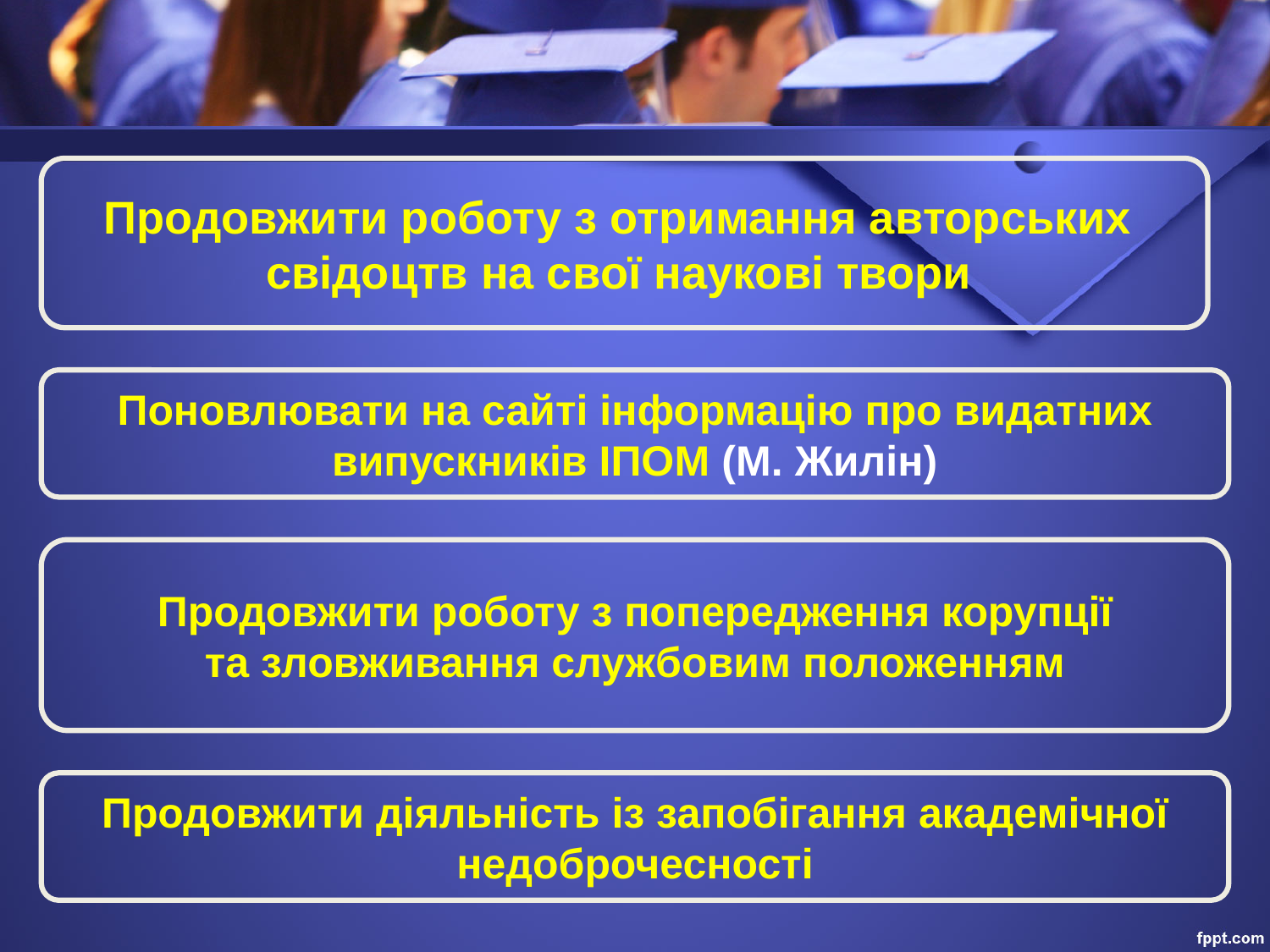

Продовжити роботу з отримання авторських
свідоцтв на свої наукові твори
Поновлювати на сайті інформацію про видатних
випускників ІПОМ (М. Жилін)

Продовжити роботу з попередження корупції
та зловживання службовим положенням
Продовжити діяльність із запобігання академічної
недоброчесності